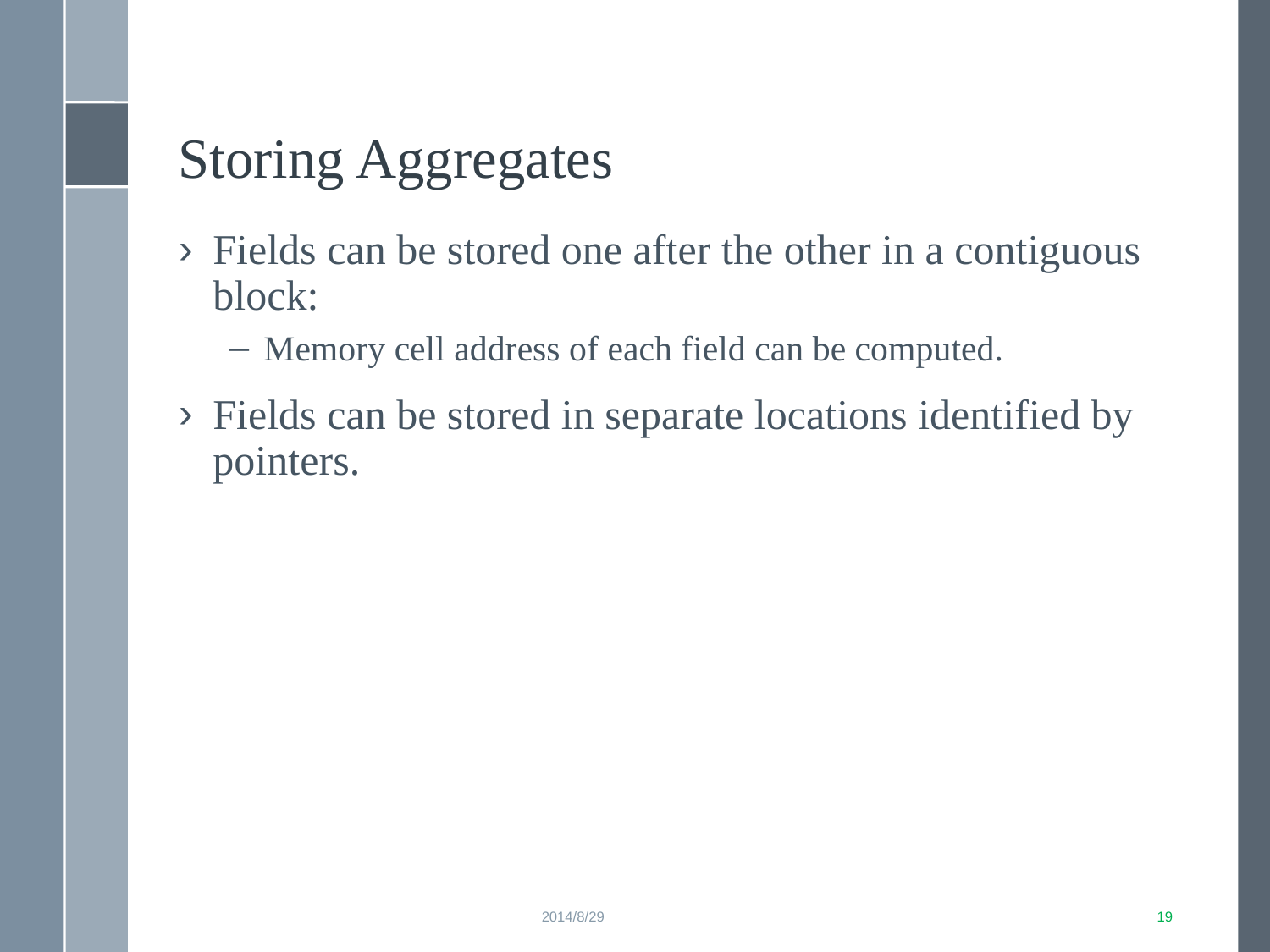

Storing Aggregates
Fields can be stored one after the other in a contiguous block:
Memory cell address of each field can be computed.
Fields can be stored in separate locations identified by pointers.

2014/8/29

19